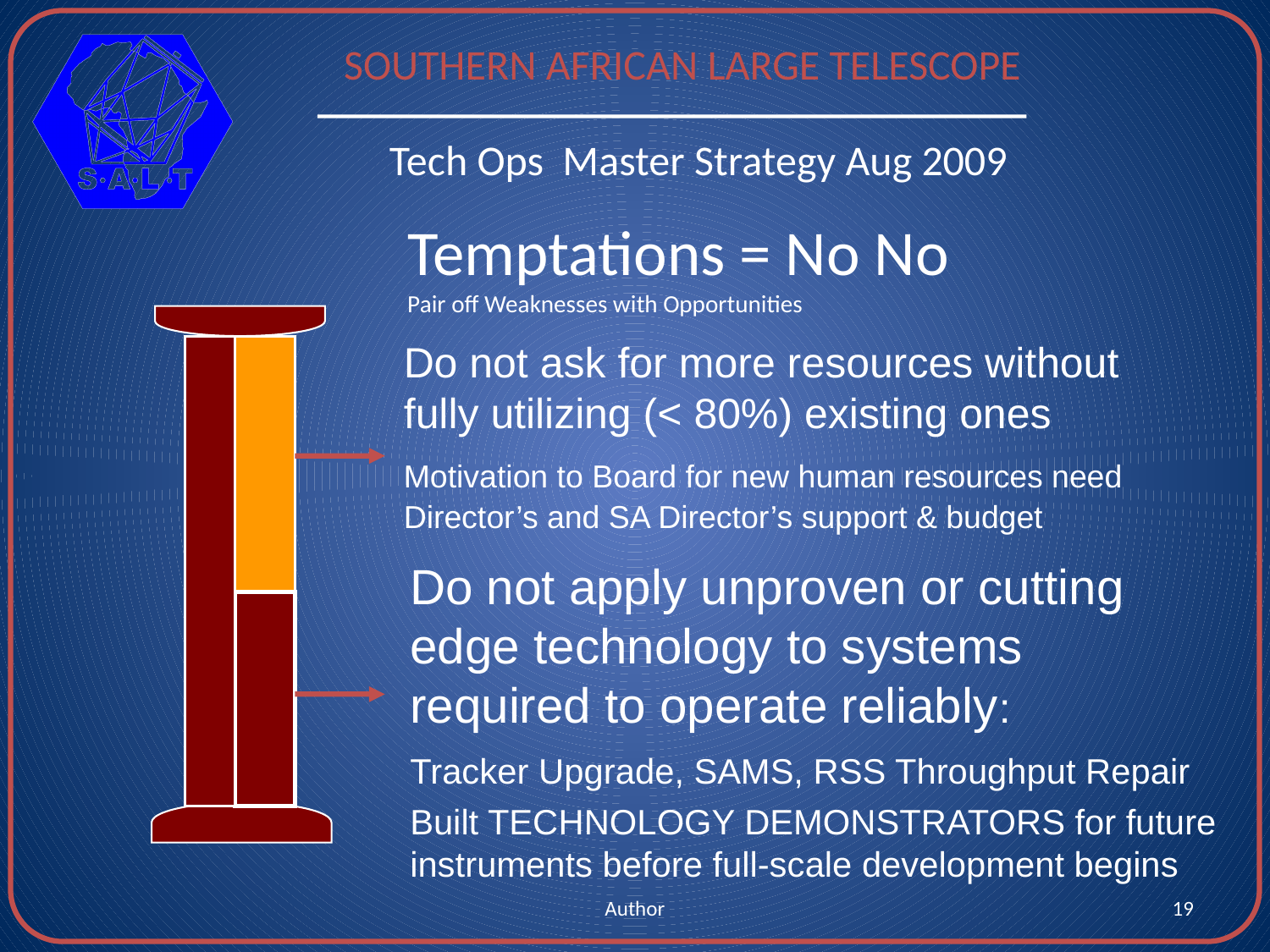

Tech Ops  Master Strategy Aug 2009
Temptations = No No
Pair off Weaknesses with Opportunities

	Do not ask for more resources without fully utilizing (< 80%) existing ones
	Motivation to Board for new human resources need Director’s and SA Director’s support & budget

    Do not apply unproven or cutting edge technology to systems required to operate reliably:
	Tracker Upgrade, SAMS, RSS Throughput Repair
	Built TECHNOLOGY DEMONSTRATORS for future instruments before full-scale development begins

Author
19